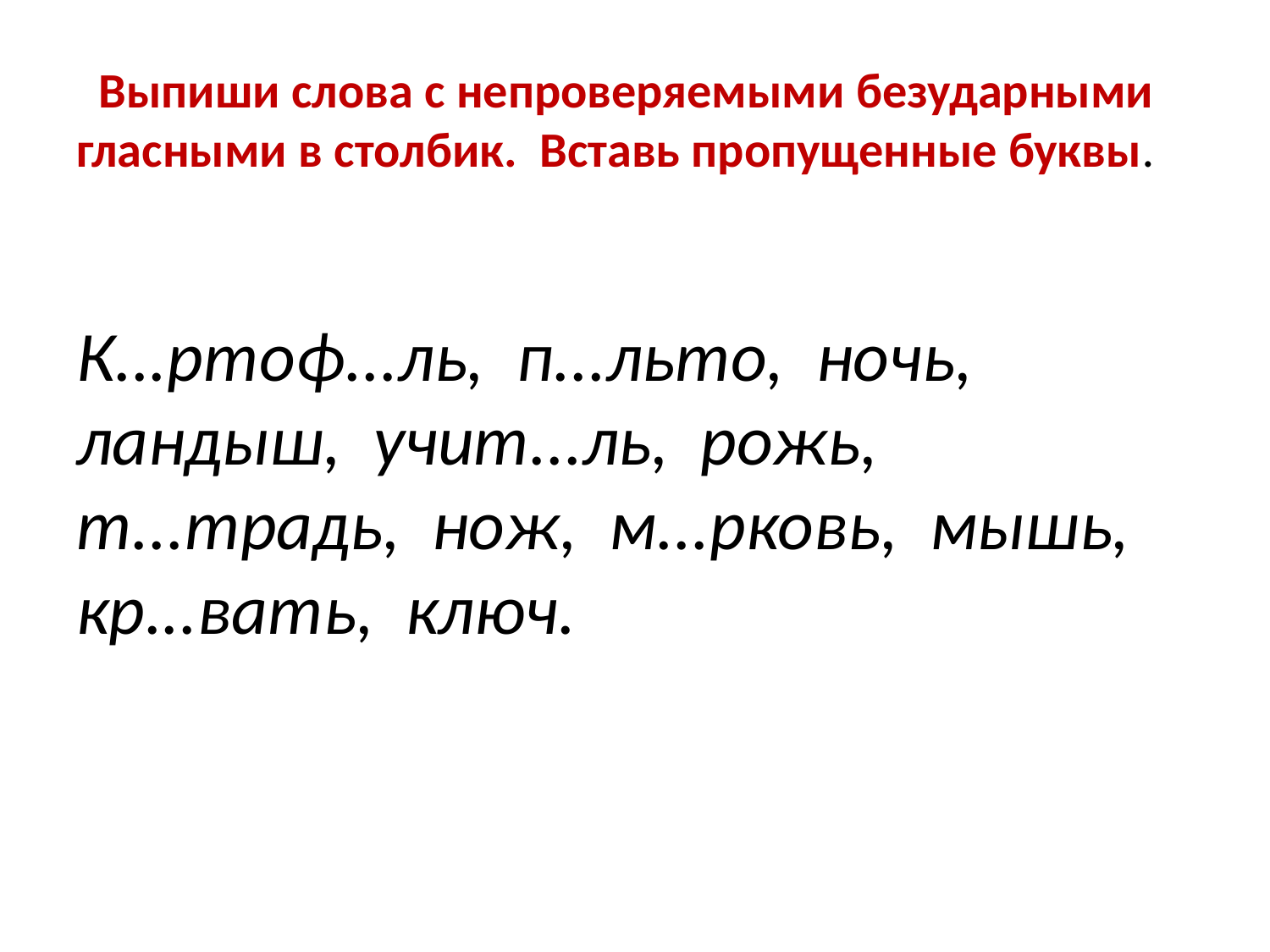

# Выпиши слова с непроверяемыми безударными  гласными в столбик.  Вставь пропущенные буквы.

К...ртоф...ль,  п...льто,  ночь,  ландыш,  учит...ль,  рожь,  т...традь,  нож,  м...рковь,  мышь,  кр...вать,  ключ.